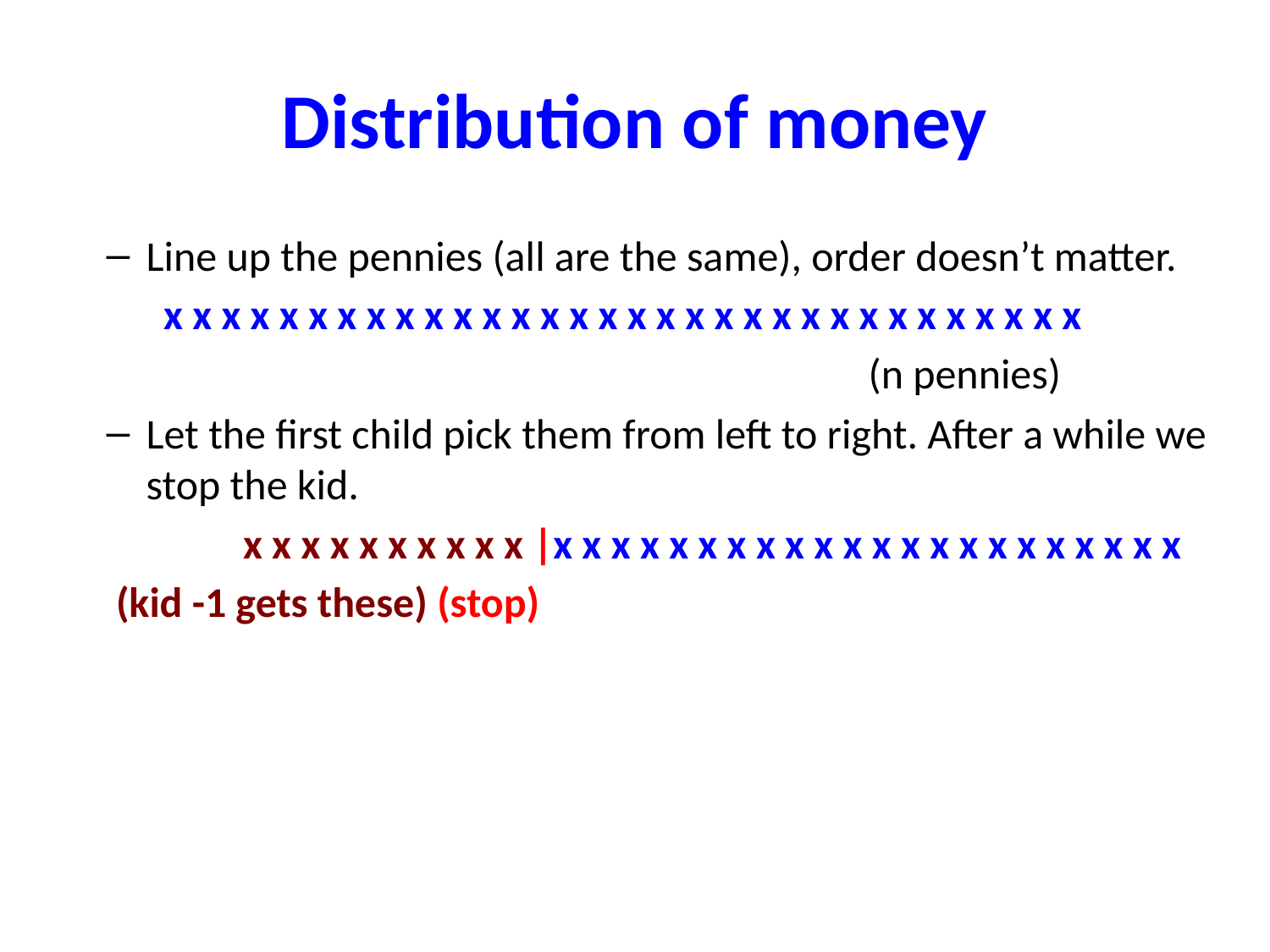

# Distribution of money
Line up the pennies (all are the same), order doesn’t matter.
      x x x x x x x x x x x x x x x x x x x x x x x x x x x x x x x x
						(n pennies)
Let the first child pick them from left to right. After a while we stop the kid.
	 x x x x x x x x x x |x x x x x x x x x x x x x x x x x x x x x x
 (kid -1 gets these) (stop)